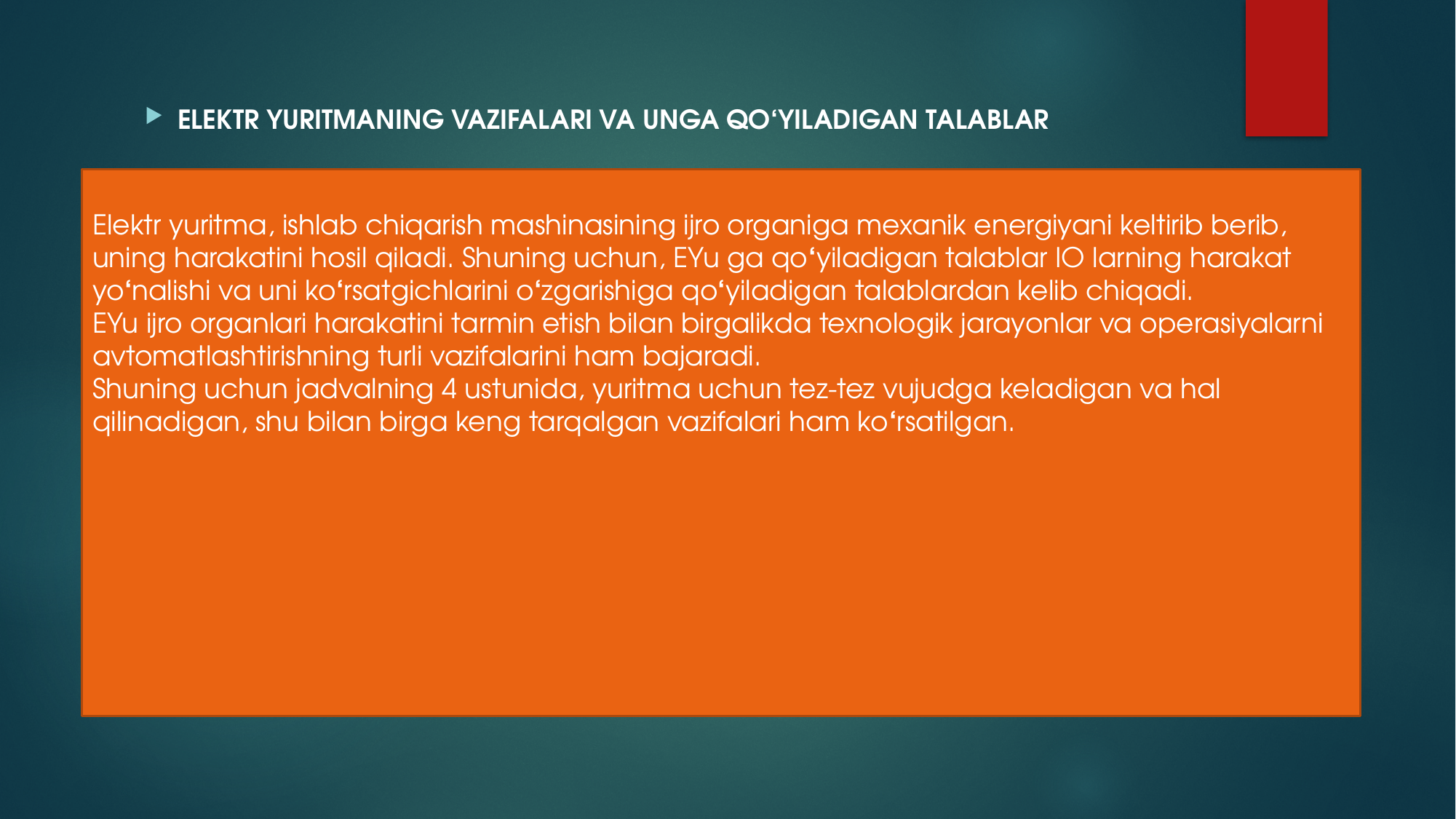

ELEKTR YURITMANING VAZIFALARI VA UNGA QO‘YILADIGAN TALABLAR

# Elektr yuritma, ishlab chiqarish mashinasining ijro organiga mexanik energiyani keltirib berib, uning harakatini hosil qiladi. Shuning uchun, EYu ga qo‘yiladigan talablar IO larning harakat yo‘nalishi va uni ko‘rsatgichlarini o‘zgarishiga qo‘yiladigan talablardan kelib chiqadi. EYu ijro organlari harakatini tarmin etish bilan birgalikda texnologik jarayonlar va operasiyalarni avtomatlashtirishning turli vazifalarini ham bajaradi. Shuning uchun jadvalning 4 ustunida, yuritma uchun tez-tez vujudga keladigan va hal qilinadigan, shu bilan birga keng tarqalgan vazifalari ham ko‘rsatilgan.